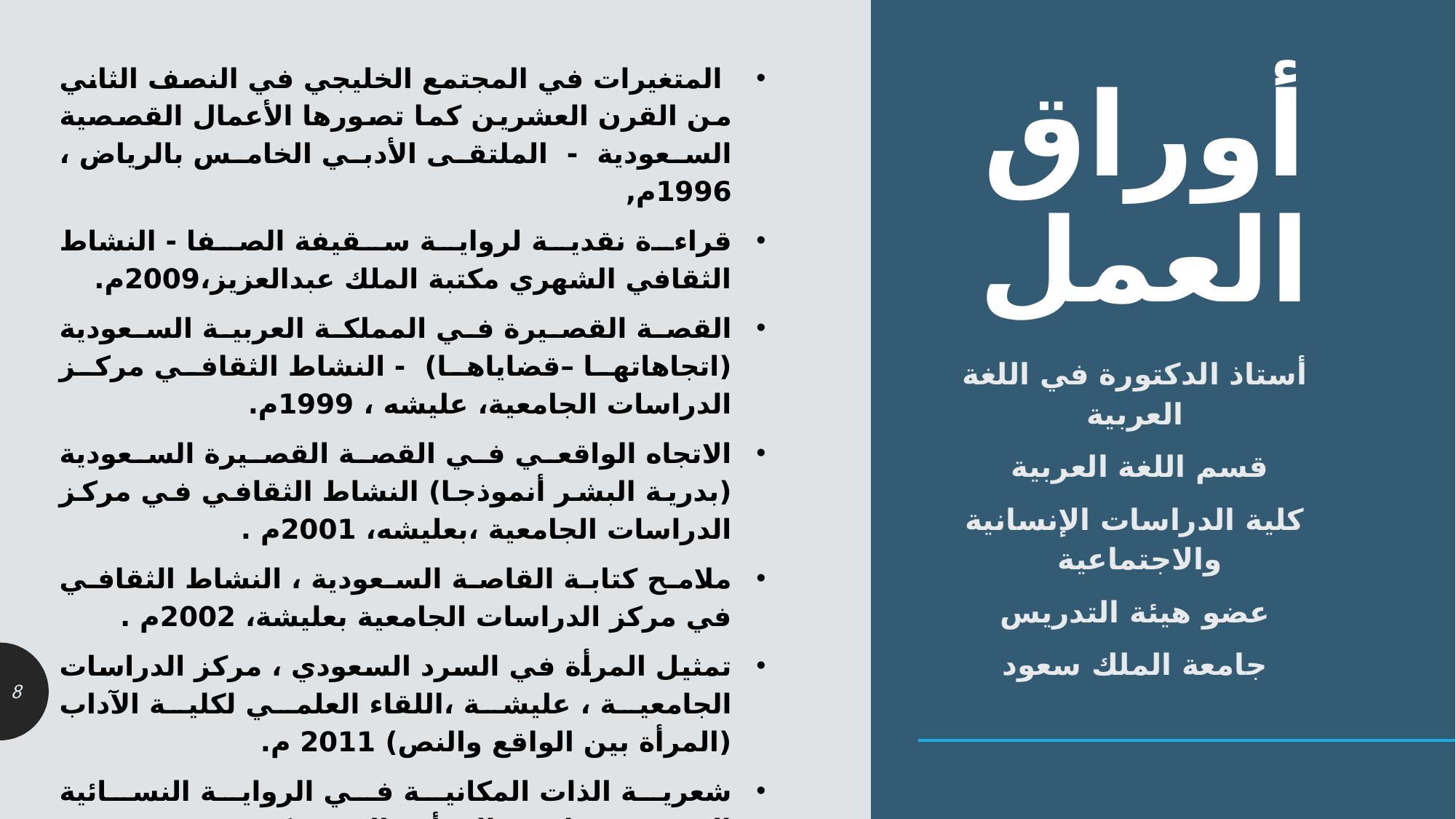

المتغيرات في المجتمع الخليجي في النصف الثاني من القرن العشرين كما تصورها الأعمال القصصية السعودية  -  الملتقى الأدبي الخامس بالرياض ، 1996م,
قراءة نقدية لرواية سقيفة الصفا - النشاط الثقافي الشهري مكتبة الملك عبدالعزيز،2009م.
القصة القصيرة في المملكة العربية السعودية (اتجاهاتها –قضاياها)  - النشاط الثقافي مركز الدراسات الجامعية، عليشه ، 1999م.
الاتجاه الواقعي في القصة القصيرة السعودية (بدرية البشر أنموذجا) النشاط الثقافي في مركز الدراسات الجامعية ،بعليشه، 2001م .
ملامح كتابة القاصة السعودية ، النشاط الثقافي في مركز الدراسات الجامعية بعليشة، 2002م .
تمثيل المرأة في السرد السعودي ، مركز الدراسات الجامعية ، عليشة ،اللقاء العلمي لكلية الآداب (المرأة بين الواقع والنص) 2011 م.
شعرية الذات المكانية في الرواية النسائية السعودية ،ملتقى المرأة والنص ، كرسي
الجزيرة للدراسات اللغوية بالتعاون مع النادي الأدبي بالرياض ، فبراير ، 2011م.
# أوراق العمل
أستاذ الدكتورة في اللغة العربية
قسم اللغة العربية
كلية الدراسات الإنسانية والاجتماعية
عضو هيئة التدريس
جامعة الملك سعود
8